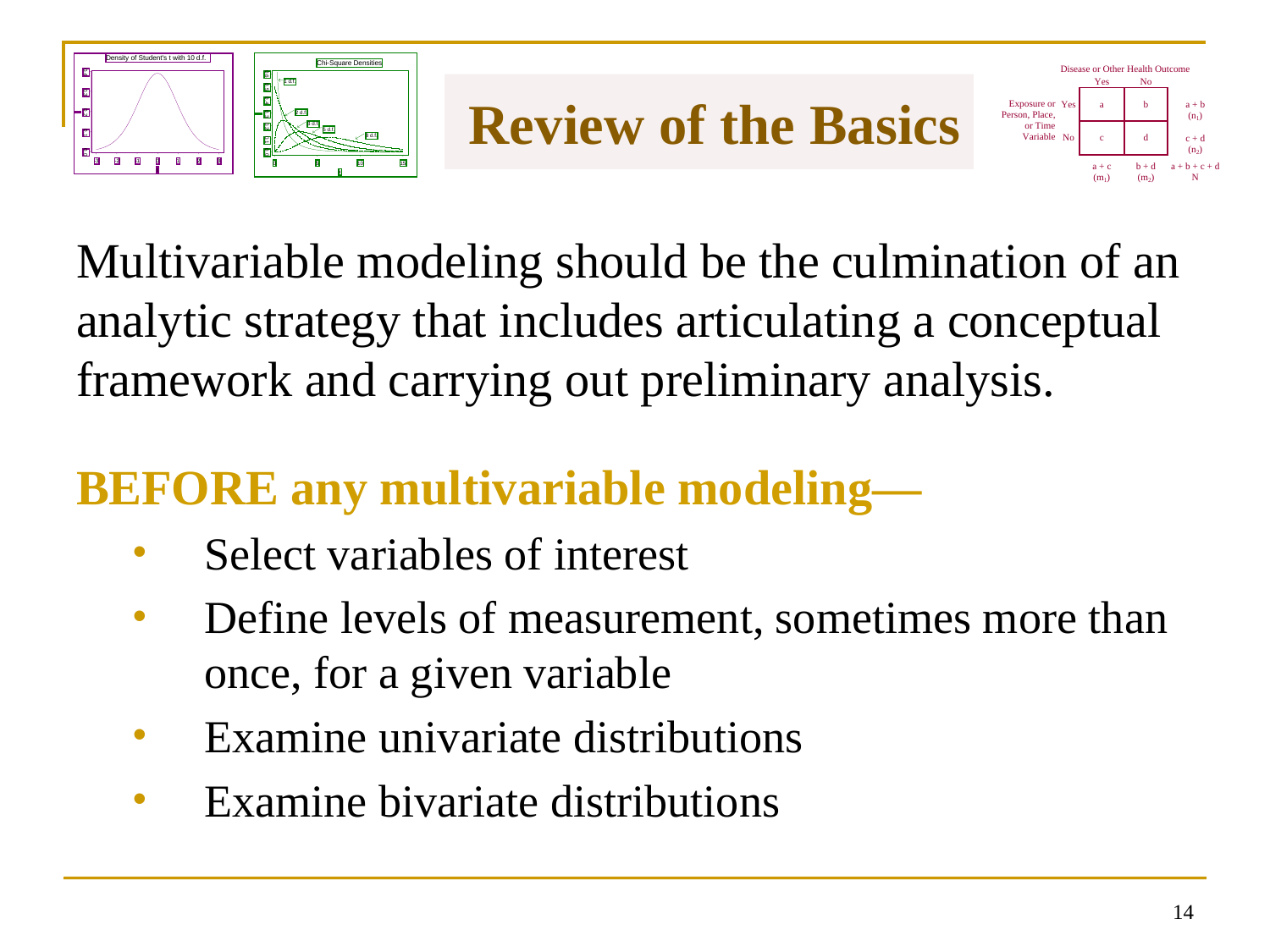

# Review of the Basics
Multivariable modeling should be the culmination of an analytic strategy that includes articulating a conceptual framework and carrying out preliminary analysis.

BEFORE any multivariable modeling—
Select variables of interest
Define levels of measurement, sometimes more than once, for a given variable
Examine univariate distributions
Examine bivariate distributions
14